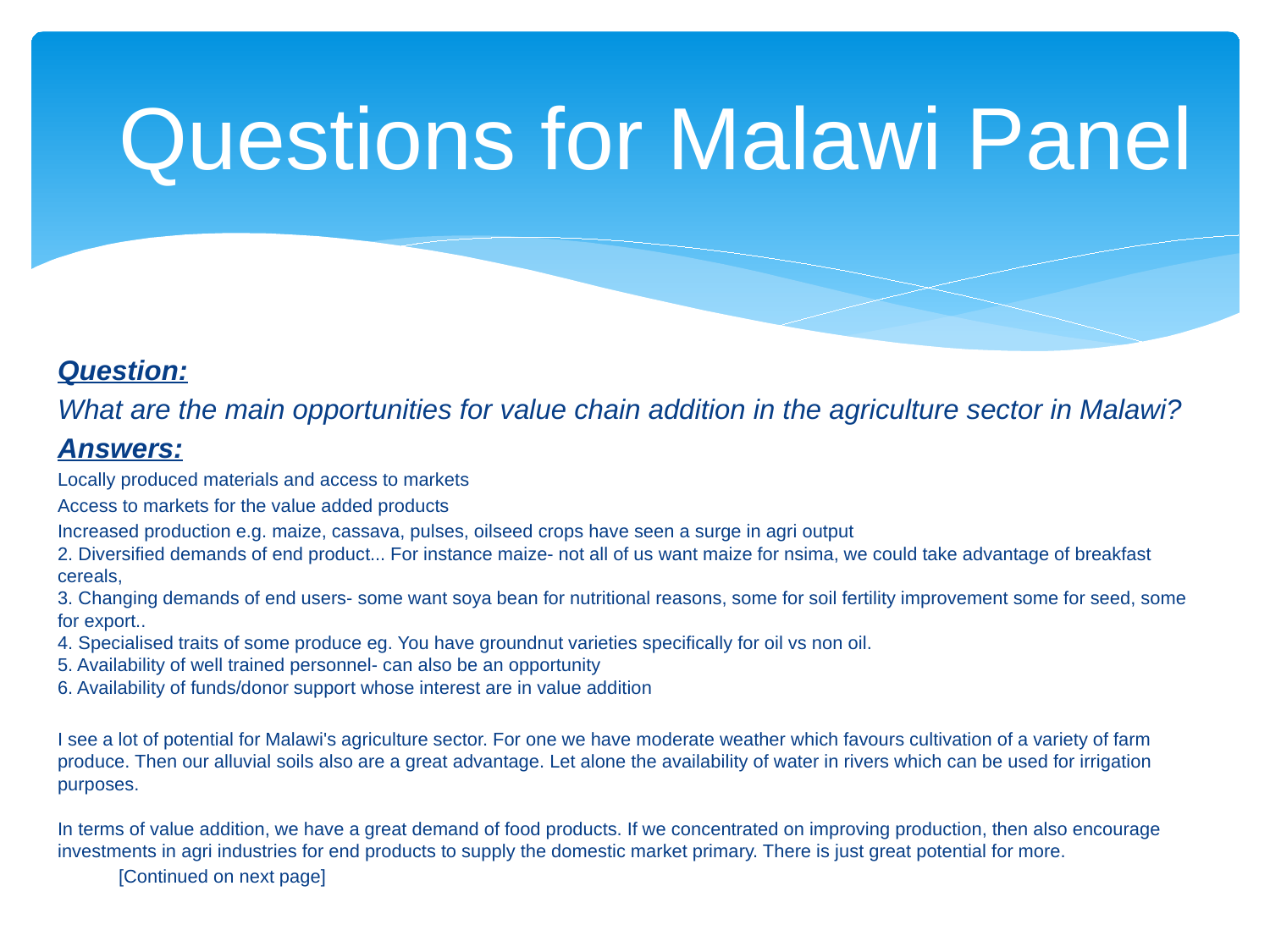

# Questions for Malawi Panel
Question:
What are the main opportunities for value chain addition in the agriculture sector in Malawi?
Answers:
Locally produced materials and access to markets
Access to markets for the value added products
Increased production e.g. maize, cassava, pulses, oilseed crops have seen a surge in agri output
2. Diversified demands of end product... For instance maize- not all of us want maize for nsima, we could take advantage of breakfast cereals,
3. Changing demands of end users- some want soya bean for nutritional reasons, some for soil fertility improvement some for seed, some for export..
4. Specialised traits of some produce eg. You have groundnut varieties specifically for oil vs non oil.
5. Availability of well trained personnel- can also be an opportunity
6. Availability of funds/donor support whose interest are in value addition

I see a lot of potential for Malawi's agriculture sector. For one we have moderate weather which favours cultivation of a variety of farm produce. Then our alluvial soils also are a great advantage. Let alone the availability of water in rivers which can be used for irrigation purposes. 
In terms of value addition, we have a great demand of food products. If we concentrated on improving production, then also encourage investments in agri industries for end products to supply the domestic market primary. There is just great potential for more.
						[Continued on next page]